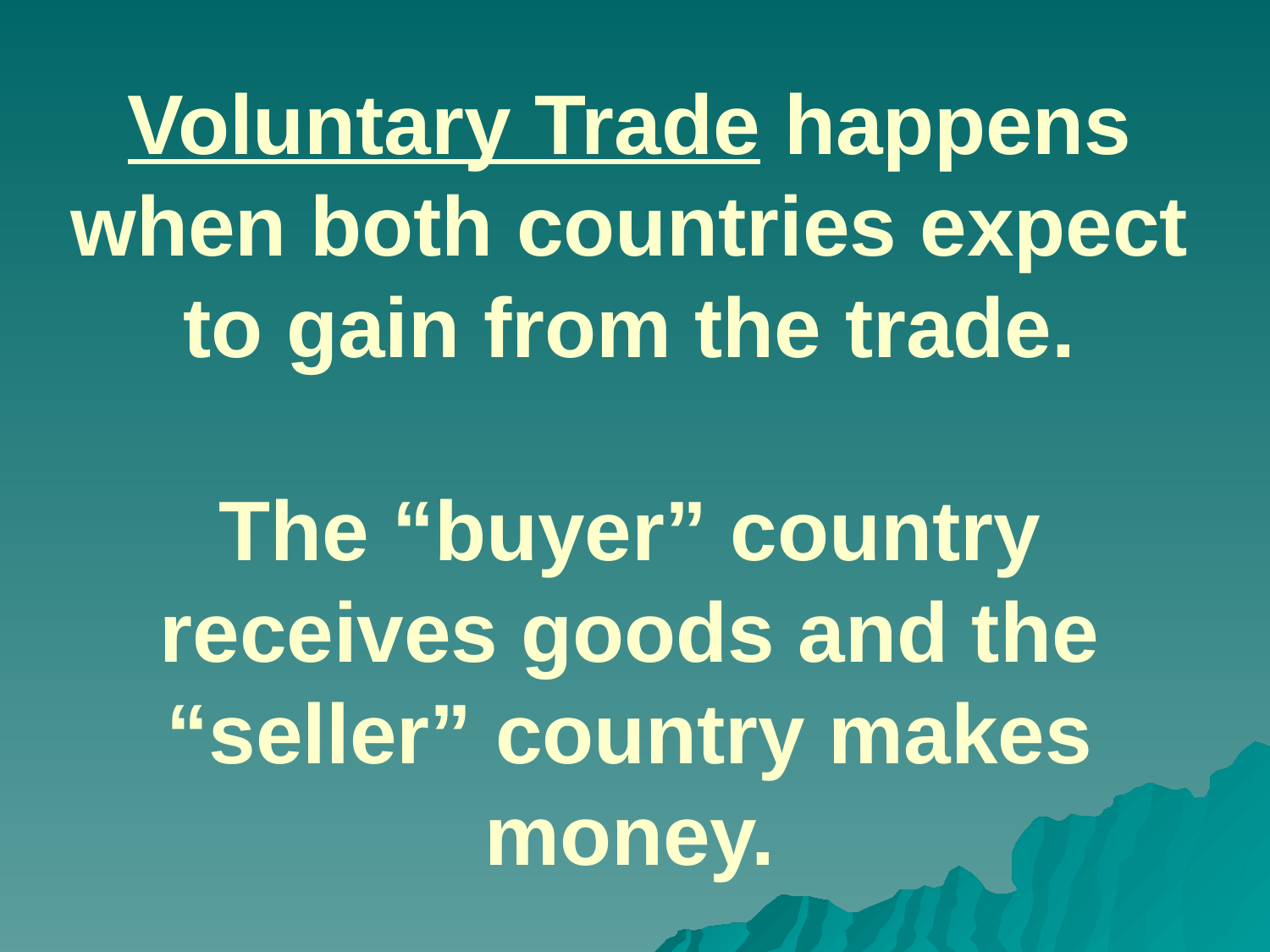

# Voluntary Trade happens when both countries expect to gain from the trade. The “buyer” country receives goods and the “seller” country makes money.